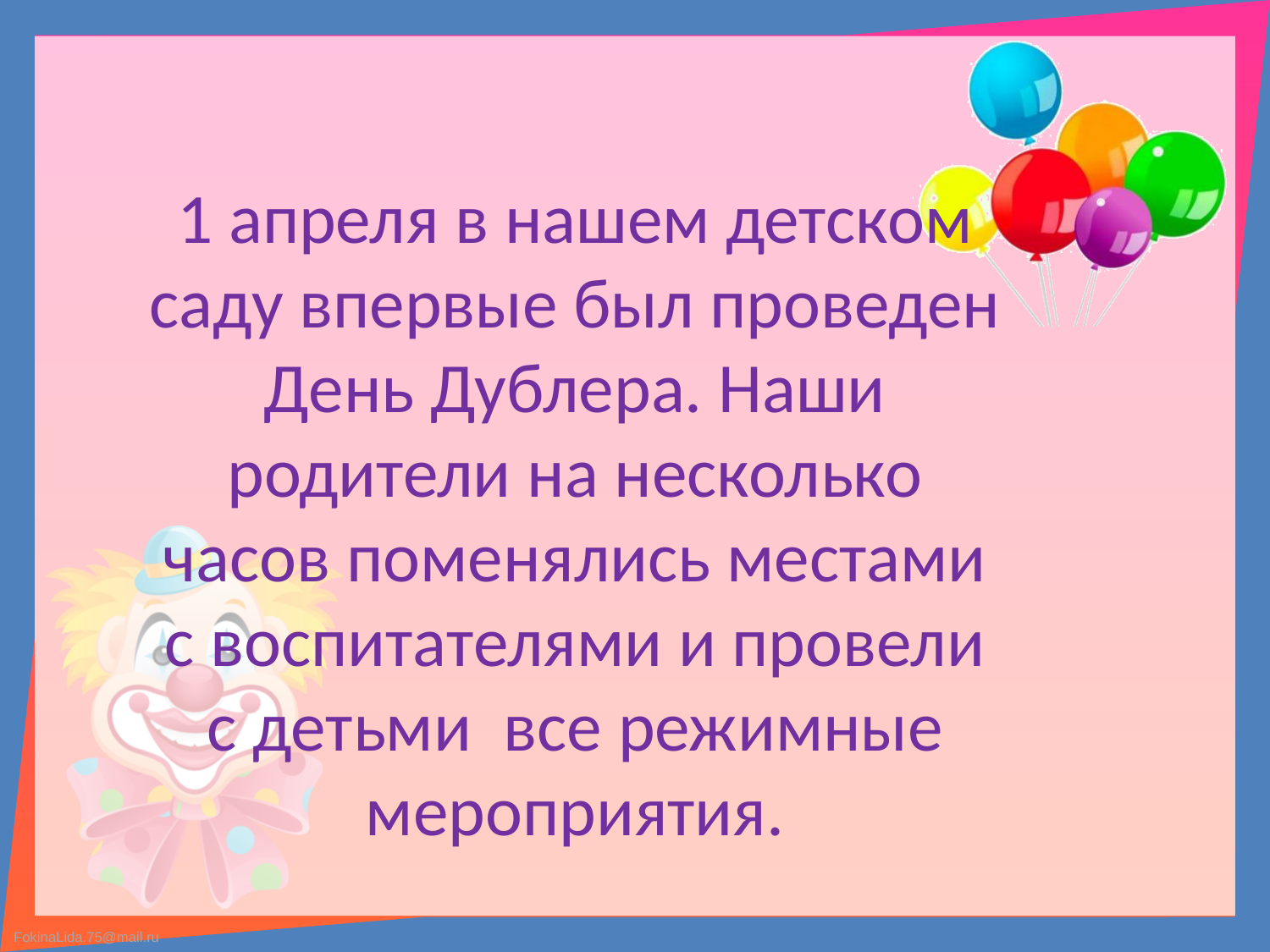

# 1 апреля в нашем детском саду впервые был проведен День Дублера. Наши родители на несколько часов поменялись местами с воспитателями и провели с детьми  все режимные мероприятия.